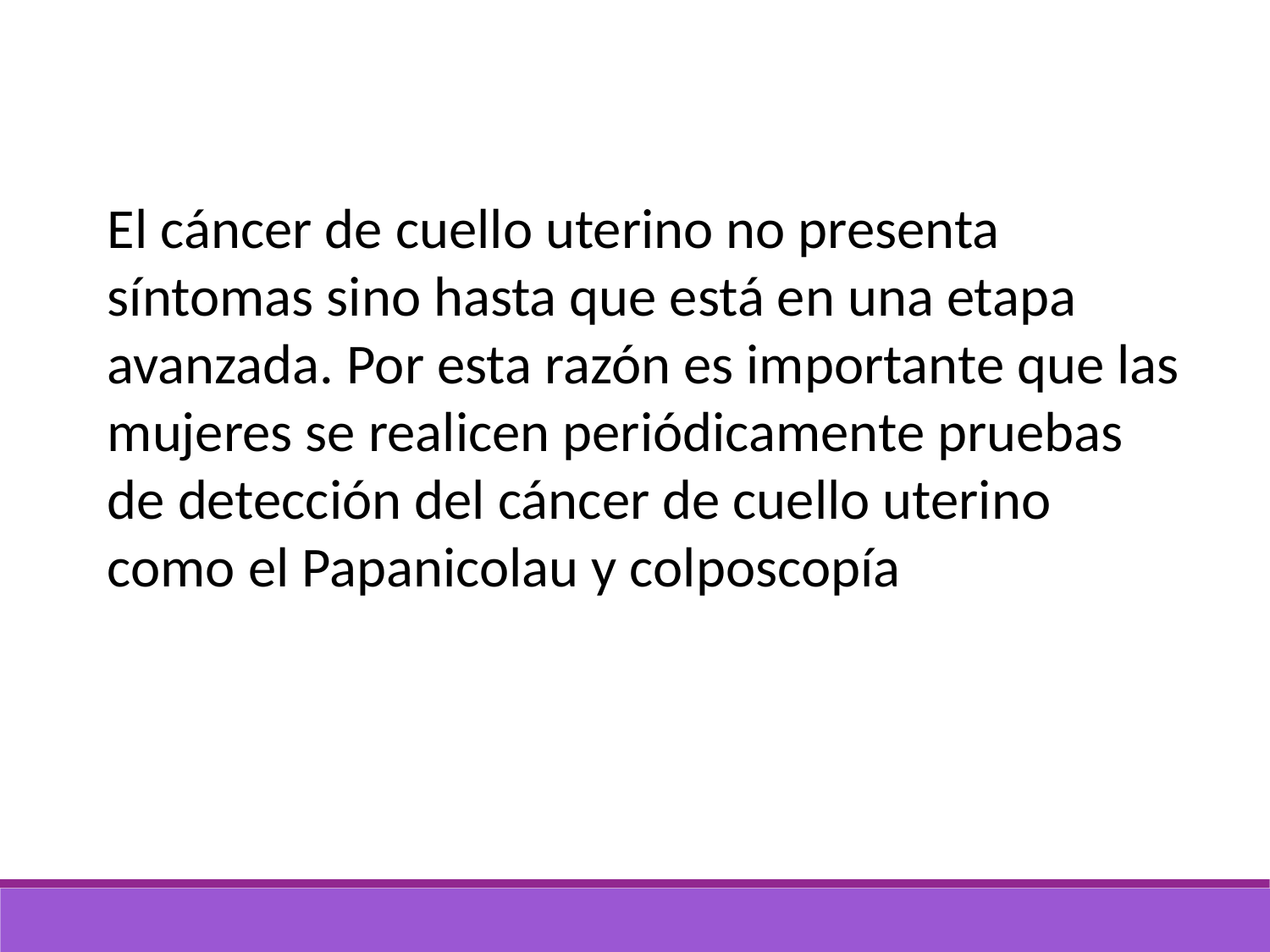

El cáncer de cuello uterino no presenta síntomas sino hasta que está en una etapa avanzada. Por esta razón es importante que las mujeres se realicen periódicamente pruebas de detección del cáncer de cuello uterino como el Papanicolau y colposcopía